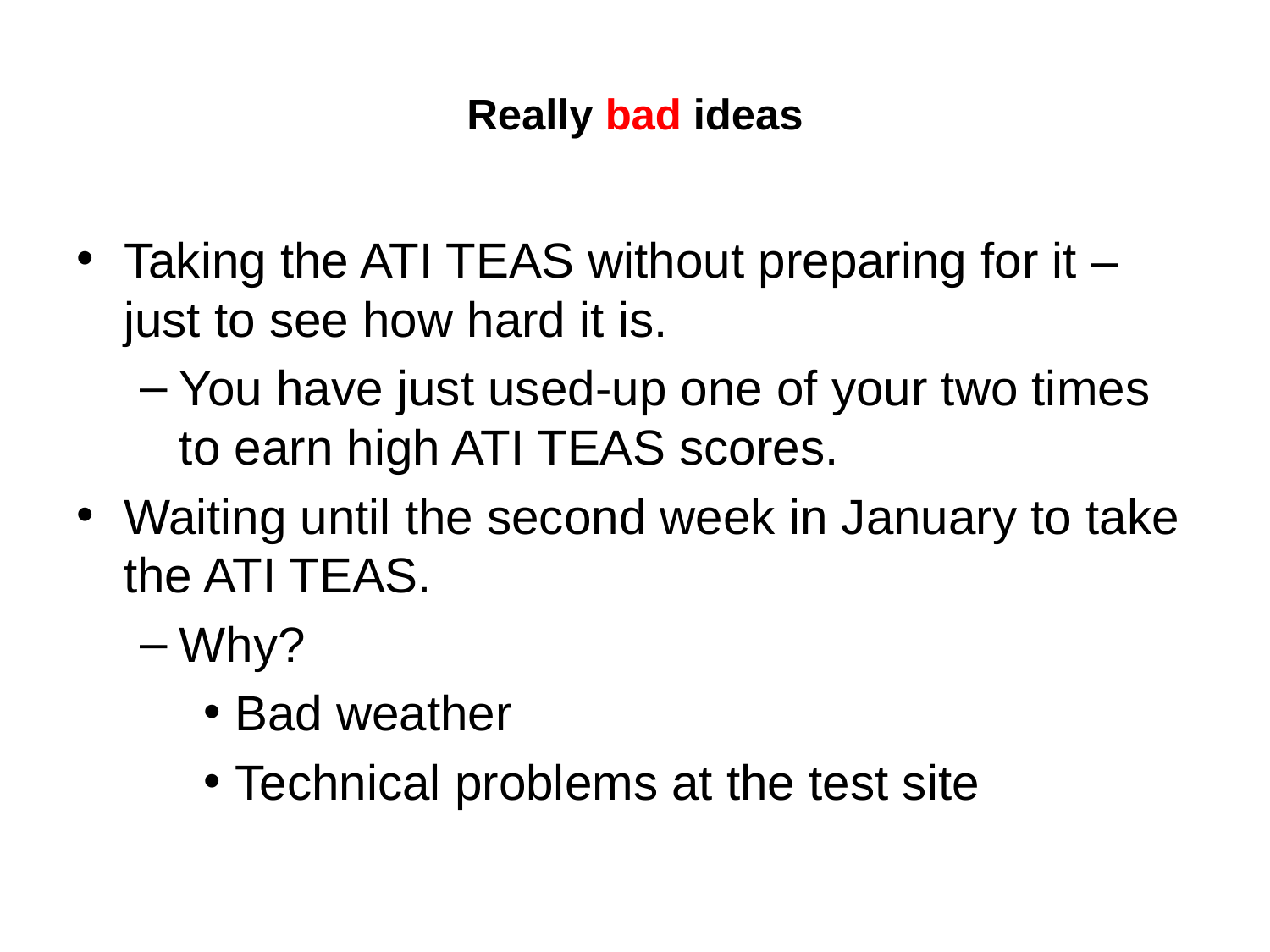

# Really bad ideas
Taking the ATI TEAS without preparing for it – just to see how hard it is.
You have just used-up one of your two times to earn high ATI TEAS scores.
Waiting until the second week in January to take the ATI TEAS.
Why?
Bad weather
Technical problems at the test site